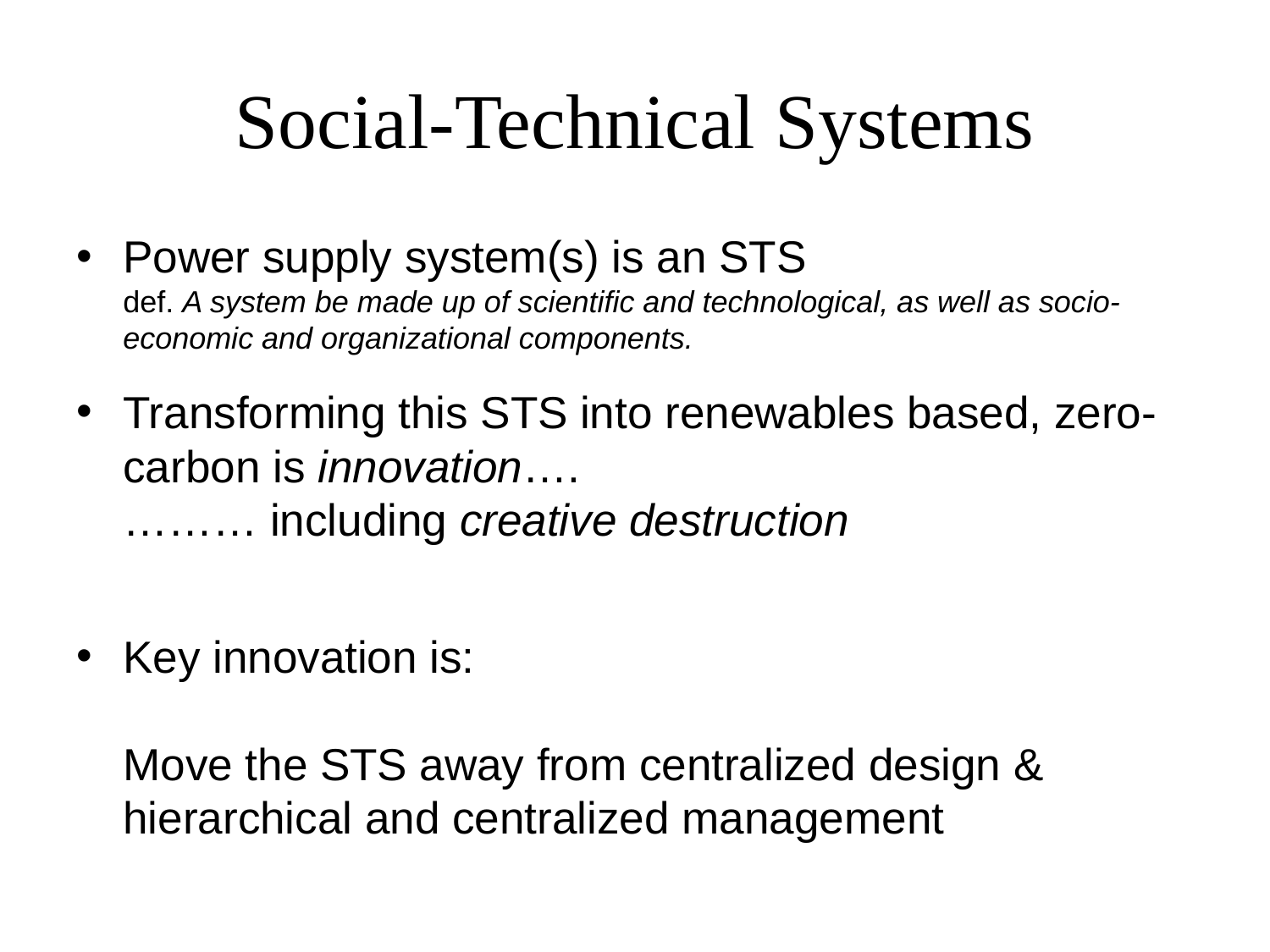

# Social-Technical Systems
Power supply system(s) is an STS
def. A system be made up of scientific and technological, as well as socio-economic and organizational components.
Transforming this STS into renewables based, zero-carbon is innovation….
……… including creative destruction
Key innovation is:
Move the STS away from centralized design & hierarchical and centralized management